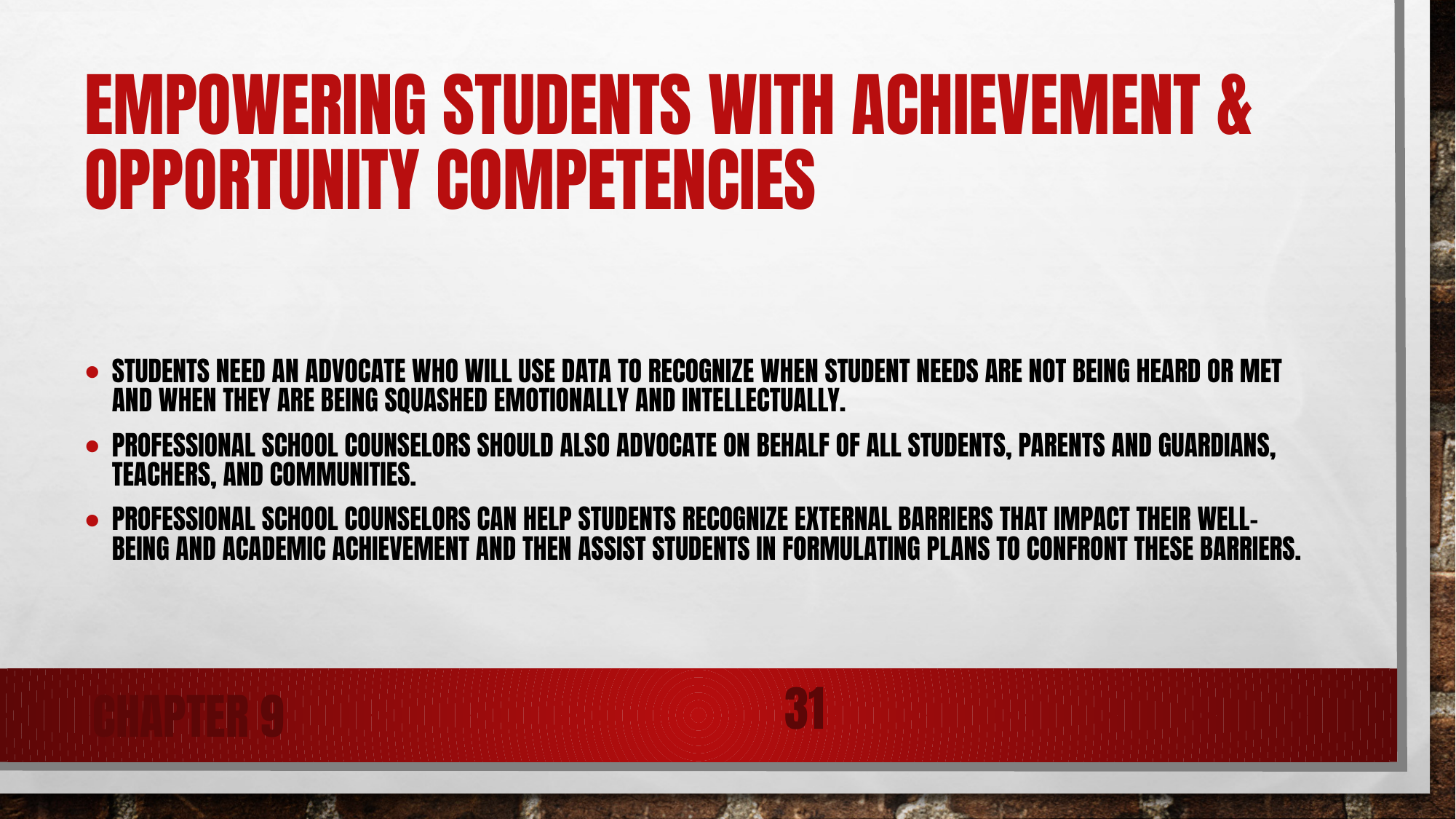

Empowering Students with Achievement & Opportunity Competencies
Students need an advocate who will use data to recognize when student needs are not being heard or met and when they are being squashed emotionally and intellectually.
Professional school counselors should also advocate on behalf of all students, parents and guardians, teachers, and communities.
Professional school counselors can help students recognize external barriers that impact their well-being and academic achievement and then assist students in formulating plans to confront these barriers.
Chapter 9
31